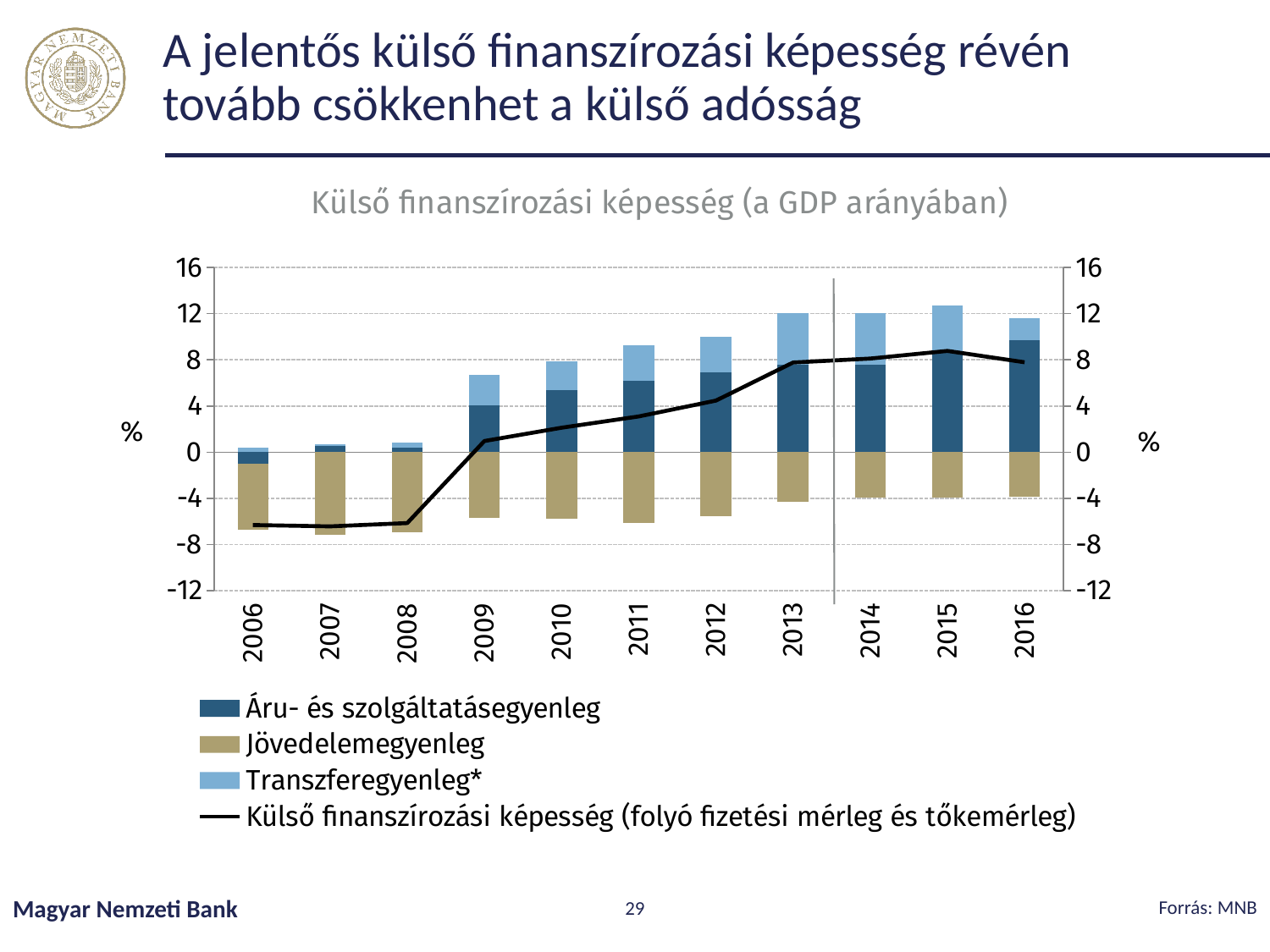

# A jelentős külső finanszírozási képesség révén tovább csökkenhet a külső adósság
Külső finanszírozási képesség (a GDP arányában)

### Chart

| Category | Áru- és szolgáltatásegyenleg | Jövedelemegyenleg | Transzferegyenleg* | Külső finanszírozási képesség (folyó fizetési mérleg és tőkemérleg) |
|---|---|---|---|---|
| 2006 | -1.0306880435437997 | -5.69972485040571 | 0.4175135286814075 | -6.312899365268102 |
| 2007 | 0.4981639902494517 | -7.130624558143856 | 0.2023345257625237 | -6.43012604213188 |
| 2008 | 0.35985806131209797 | -6.945522102277443 | 0.43853329775567407 | -6.147130743209671 |
| 2009 | 4.06937765756746 | -5.721586174911083 | 2.6168379320150725 | 0.9646294146714494 |
| 2010 | 5.374537001923281 | -5.751582446363124 | 2.492217721060201 | 2.115172276620358 |
| 2011 | 6.189001367568561 | -6.165224900741875 | 3.0713912380482054 | 3.095167704874891 |
| 2012 | 6.92823938744059 | -5.521750929013467 | 3.058608973013001 | 4.465097431440125 |
| 2013 | 7.586441327693983 | -4.296003382583394 | 4.4744179463324505 | 7.764855891443039 |
| 2014 | 7.595036582339326 | -3.9613513273382415 | 4.474264784848721 | 8.107950039849806 |
| 2015 | 8.66483502498354 | -3.934296365420456 | 4.037413094999587 | 8.76795175456267 |
| 2016 | 9.701174211177532 | -3.836075150459072 | 1.92052247146734 | 7.7856215321858 |
Forrás: MNB
Magyar Nemzeti Bank
29